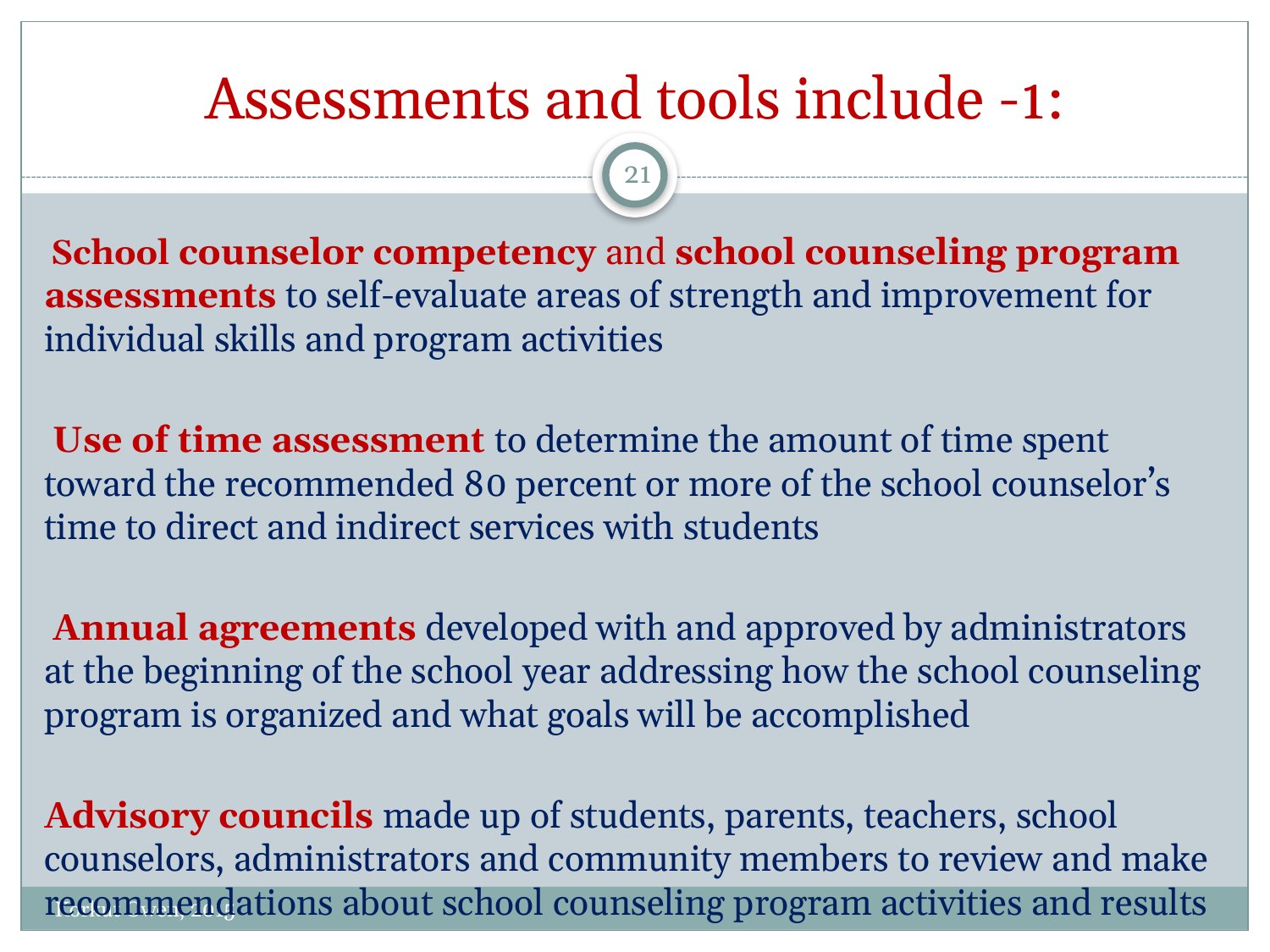

# Assessments and tools include -1:
21
 School counselor competency and school counseling program assessments to self-evaluate areas of strength and improvement for individual skills and program activities

 Use of time assessment to determine the amount of time spent toward the recommended 80 percent or more of the school counselor’s time to direct and indirect services with students

 Annual agreements developed with and approved by administrators at the beginning of the school year addressing how the school counseling program is organized and what goals will be accomplished

Advisory councils made up of students, parents, teachers, school counselors, administrators and community members to review and make recommendations about school counseling program activities and results

Korkut Owen, 2015